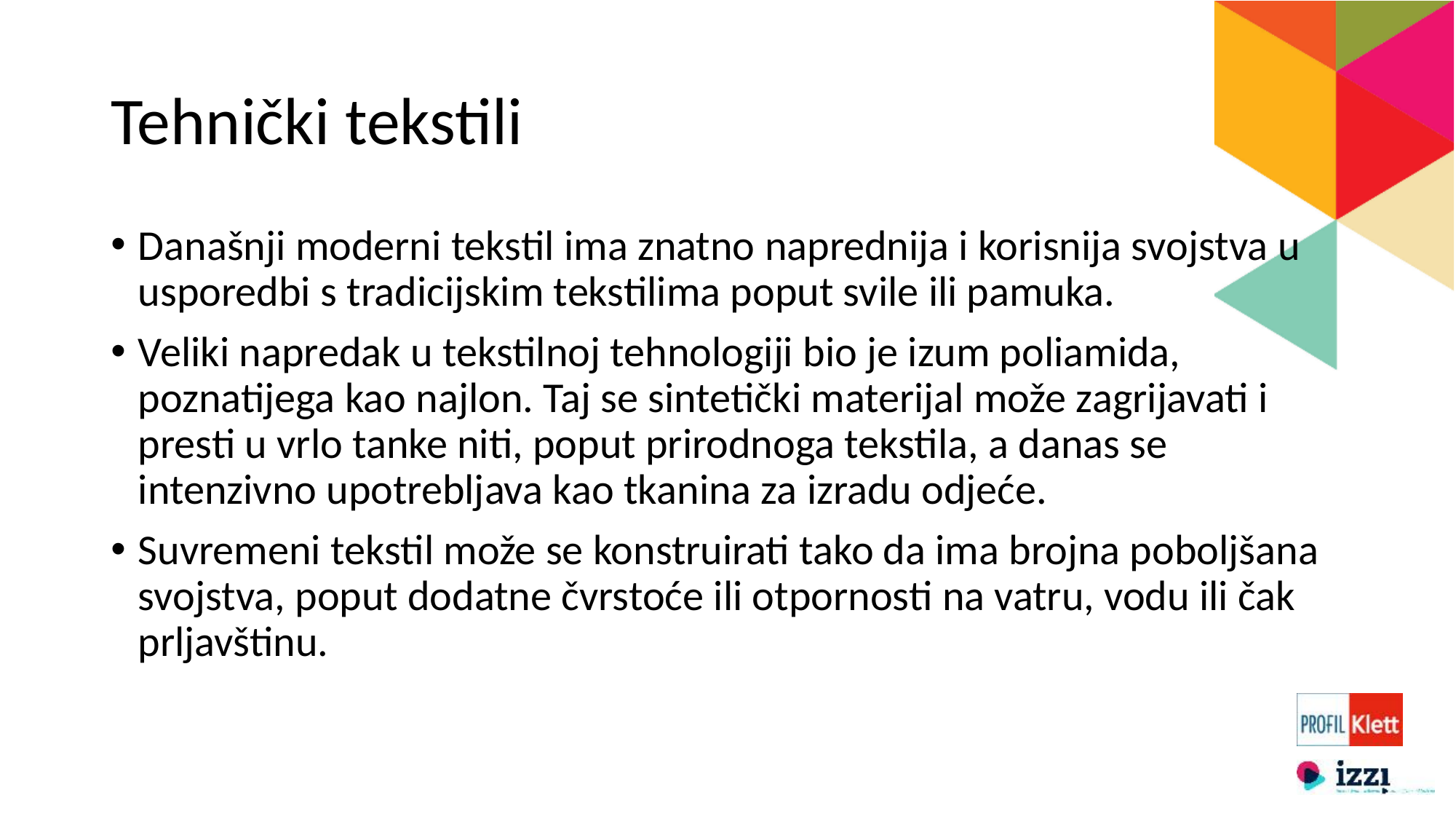

# Tehnički tekstili
Današnji moderni tekstil ima znatno naprednija i korisnija svojstva u usporedbi s tradicijskim tekstilima poput svile ili pamuka.
Veliki napredak u tekstilnoj tehnologiji bio je izum poliamida, poznatijega kao najlon. Taj se sintetički materijal može zagrijavati i presti u vrlo tanke niti, poput prirodnoga tekstila, a danas se intenzivno upotrebljava kao tkanina za izradu odjeće.
Suvremeni tekstil može se konstruirati tako da ima brojna poboljšana svojstva, poput dodatne čvrstoće ili otpornosti na vatru, vodu ili čak prljavštinu.